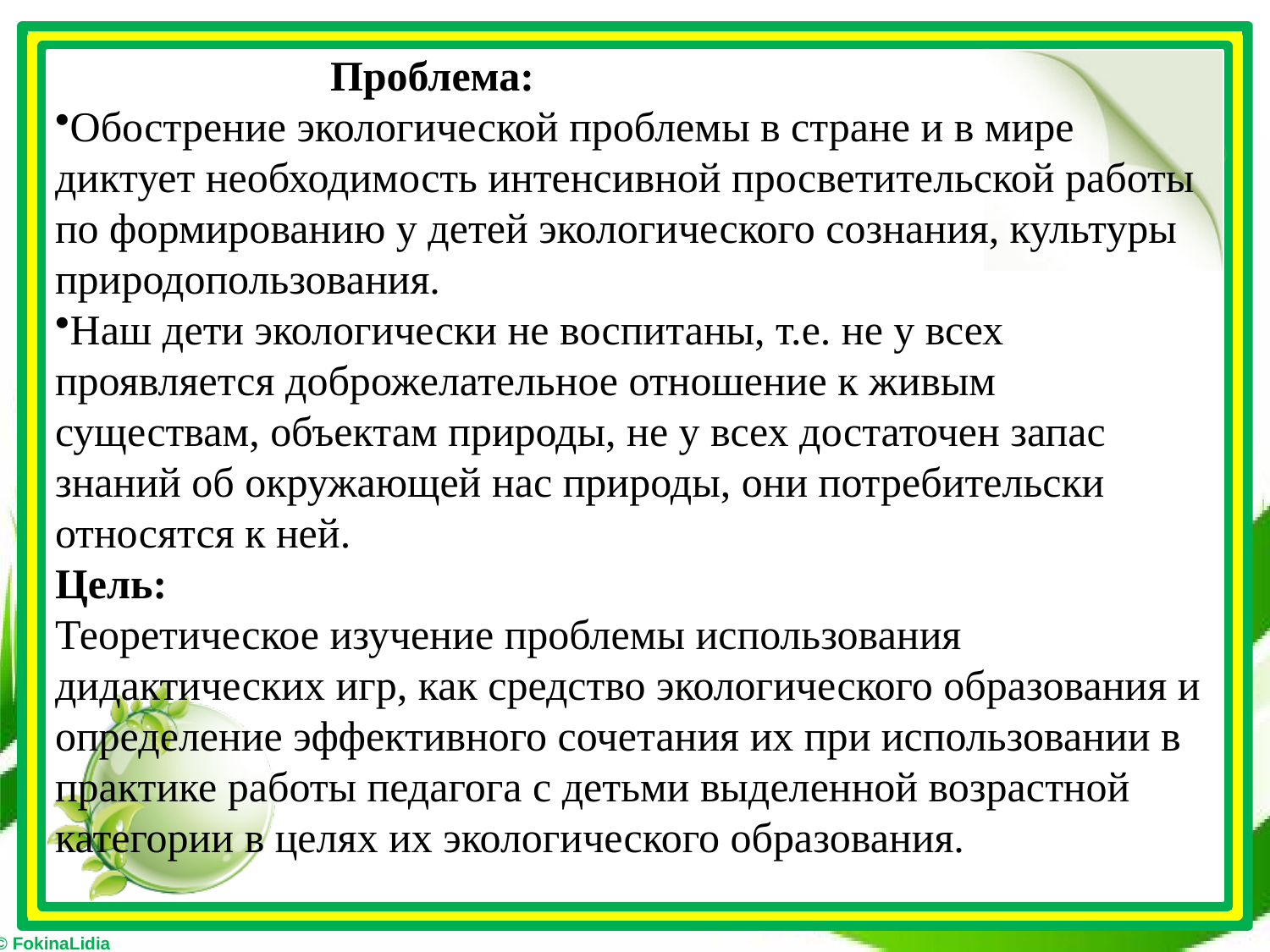

Проблема:
Обострение экологической проблемы в стране и в мире диктует необходимость интенсивной просветительской работы по формированию у детей экологического сознания, культуры природопользования.
Наш дети экологически не воспитаны, т.е. не у всех проявляется доброжелательное отношение к живым существам, объектам природы, не у всех достаточен запас знаний об окружающей нас природы, они потребительски относятся к ней.
Цель:
Теоретическое изучение проблемы использования дидактических игр, как средство экологического образования и определение эффективного сочетания их при использовании в практике работы педагога с детьми выделенной возрастной категории в целях их экологического образования.